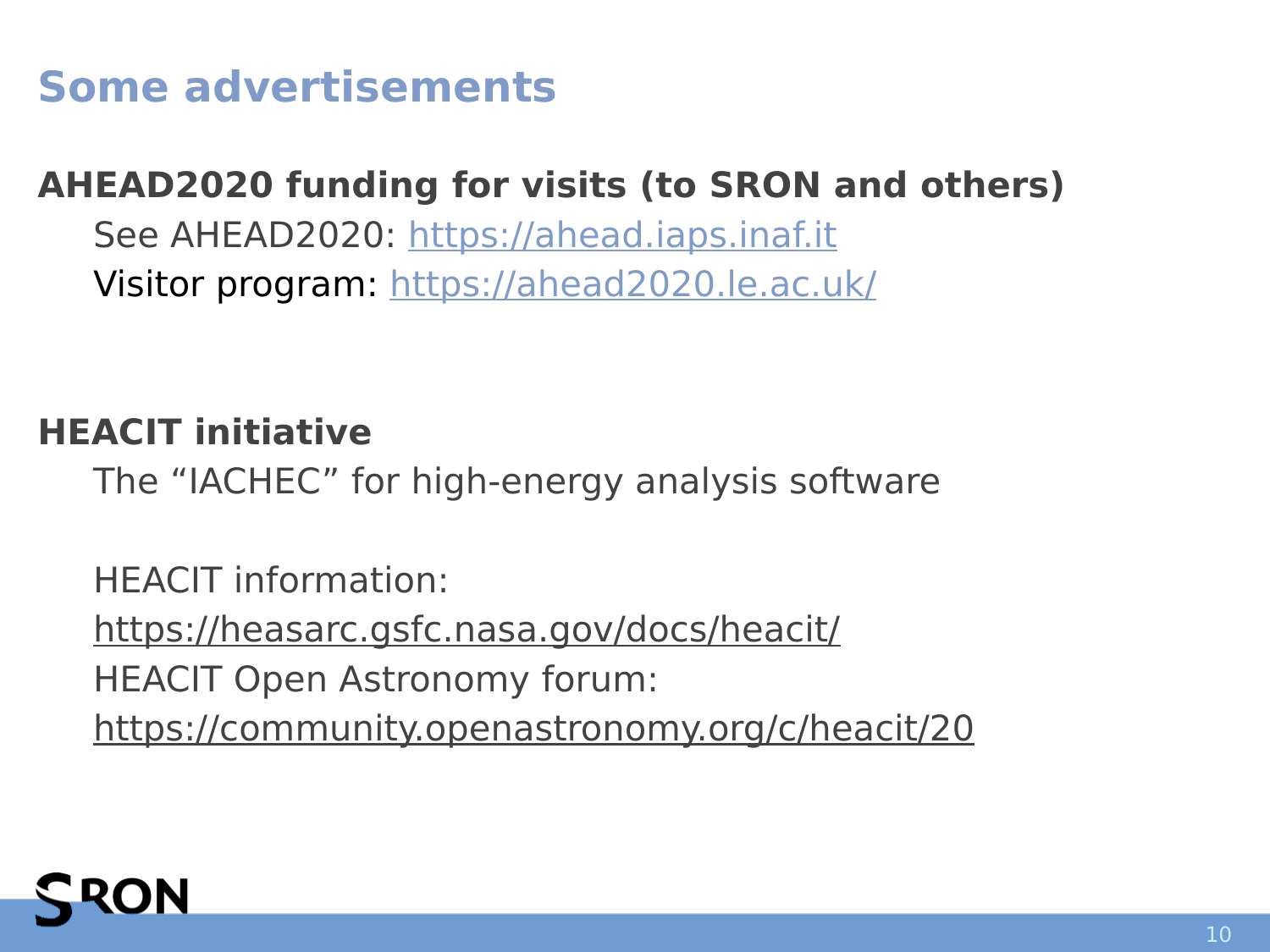

# Some advertisements
AHEAD2020 funding for visits (to SRON and others)
See AHEAD2020: https://ahead.iaps.inaf.it
Visitor program: https://ahead2020.le.ac.uk/

HEACIT initiative
The “IACHEC” for high-energy analysis software

HEACIT information:
https://heasarc.gsfc.nasa.gov/docs/heacit/
HEACIT Open Astronomy forum:
https://community.openastronomy.org/c/heacit/20

10